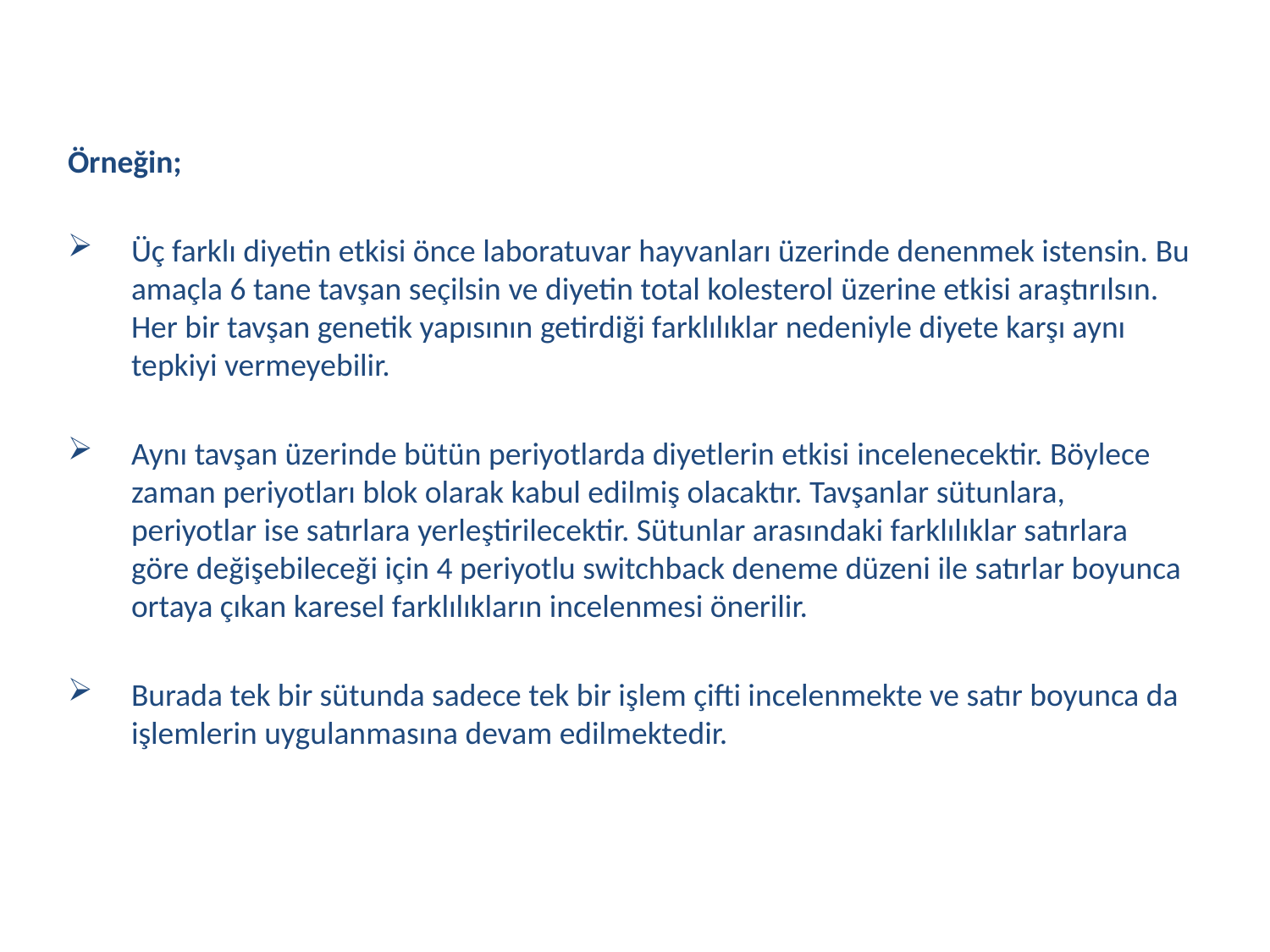

Örneğin;

Üç farklı diyetin etkisi önce laboratuvar hayvanları üzerinde denenmek istensin. Bu amaçla 6 tane tavşan seçilsin ve diyetin total kolesterol üzerine etkisi araştırılsın. Her bir tavşan genetik yapısının getirdiği farklılıklar nedeniyle diyete karşı aynı tepkiyi vermeyebilir.

Aynı tavşan üzerinde bütün periyotlarda diyetlerin etkisi incelenecektir. Böylece zaman periyotları blok olarak kabul edilmiş olacaktır. Tavşanlar sütunlara, periyotlar ise satırlara yerleştirilecektir. Sütunlar arasındaki farklılıklar satırlara göre değişebileceği için 4 periyotlu switchback deneme düzeni ile satırlar boyunca ortaya çıkan karesel farklılıkların incelenmesi önerilir.

Burada tek bir sütunda sadece tek bir işlem çifti incelenmekte ve satır boyunca da işlemlerin uygulanmasına devam edilmektedir.